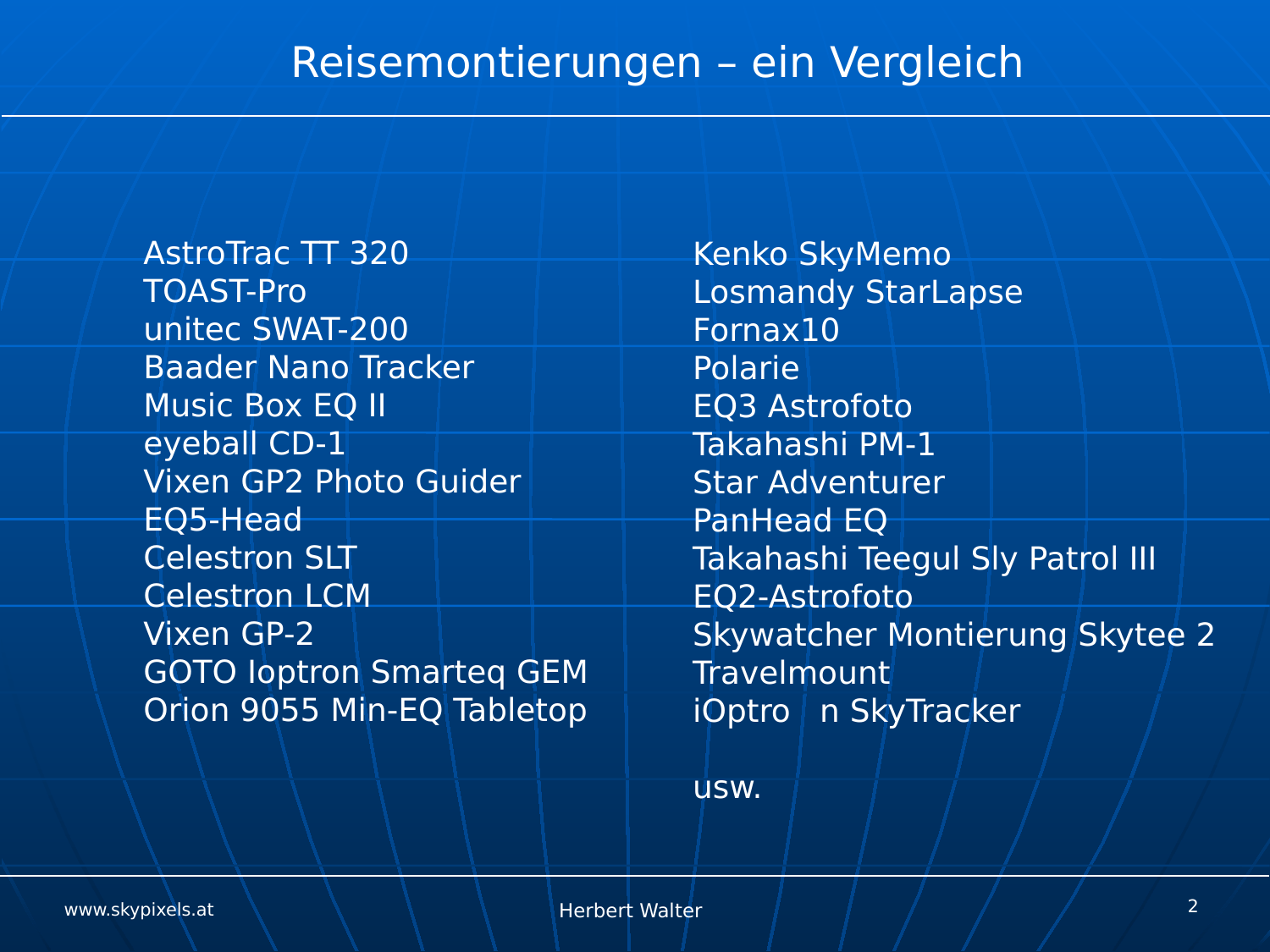

AstroTrac TT 320
TOAST-Pro
unitec SWAT-200
Baader Nano Tracker
Music Box EQ II
eyeball CD-1
Vixen GP2 Photo Guider
EQ5-Head
Celestron SLT
Celestron LCM
Vixen GP-2
GOTO Ioptron Smarteq GEM
Orion 9055 Min-EQ Tabletop

Kenko SkyMemo
Losmandy StarLapse
Fornax10
Polarie
EQ3 Astrofoto
Takahashi PM-1
Star Adventurer
PanHead EQ
Takahashi Teegul Sly Patrol III
EQ2-Astrofoto
Skywatcher Montierung Skytee 2
Travelmount
iOptro	n SkyTracker

usw.

2